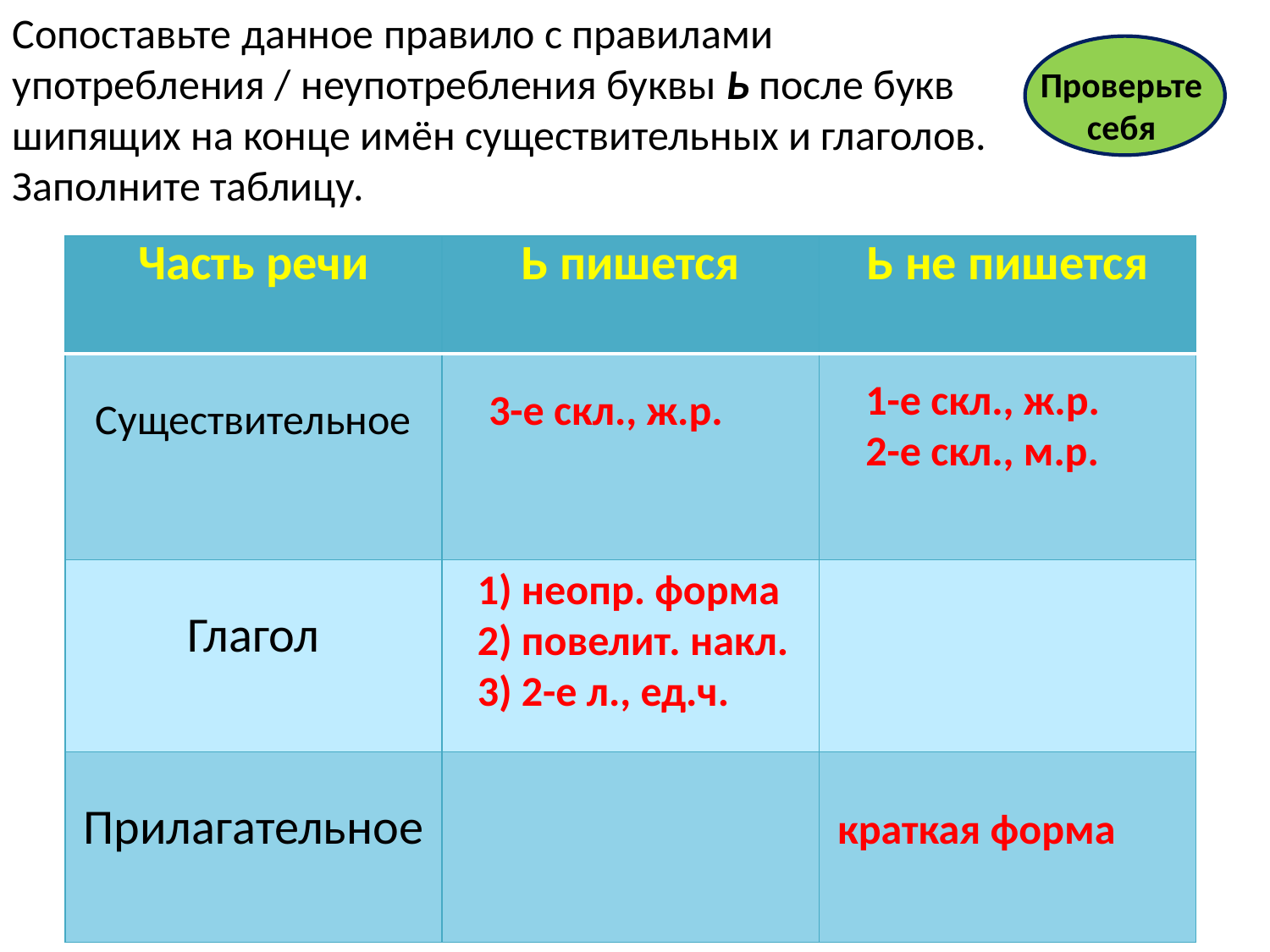

Сопоставьте данное правило с правилами употребления / неупотребления буквы Ь после букв шипящих на конце имён существительных и глаголов. Заполните таблицу.

Проверьте себя
| Часть речи | Ь пишется | Ь не пишется |
| --- | --- | --- |
| Существительное |  |  |
| Глагол |  |  |
| Прилагательное |  |  |
1-е скл., ж.р.
2-е скл., м.р.
3-е скл., ж.р.
1) неопр. форма
2) повелит. накл.
3) 2-е л., ед.ч.
краткая форма